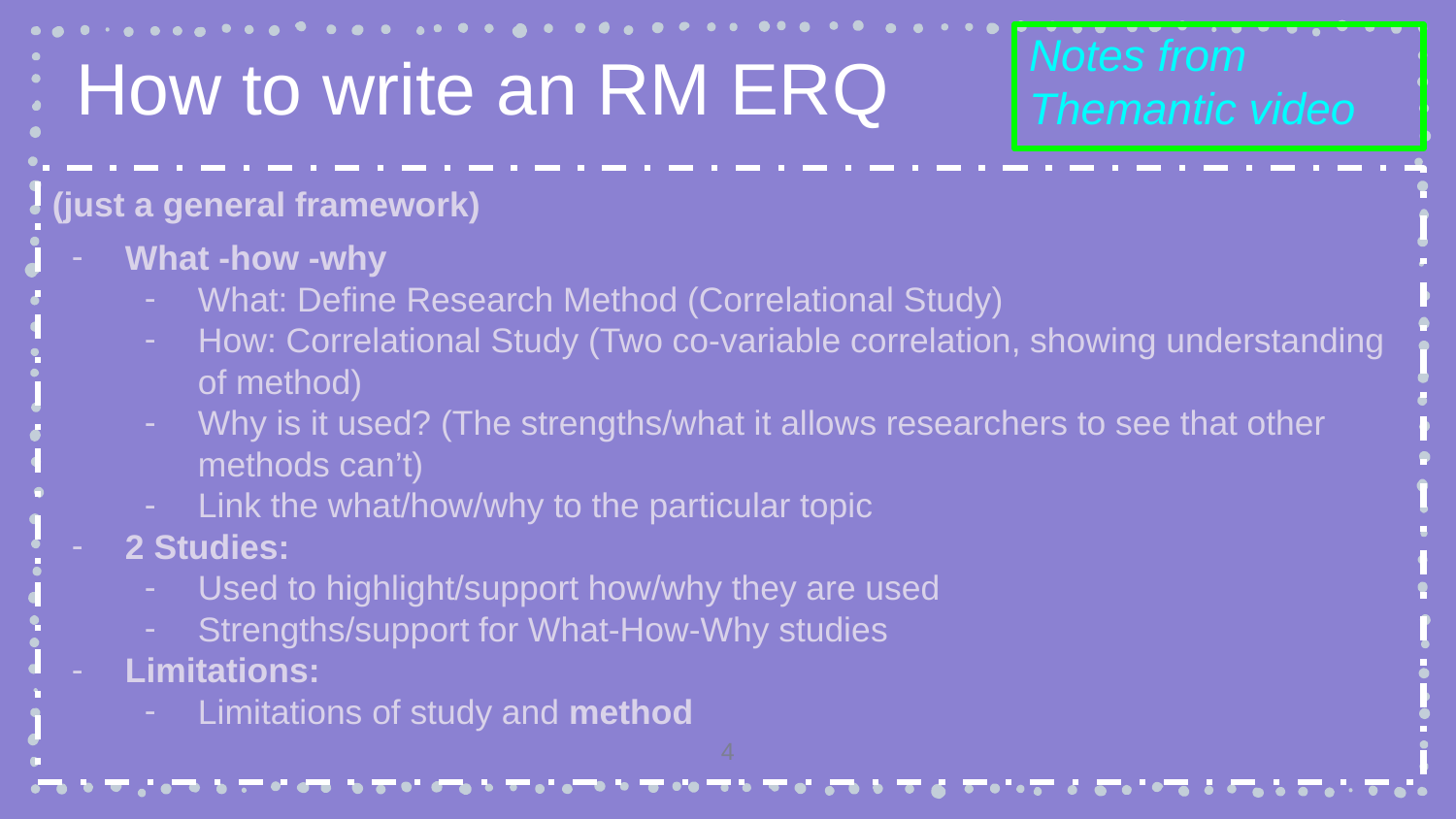

How to write an RM ERQ
Notes from Themantic video
(just a general framework)
What -how -why
What: Define Research Method (Correlational Study)
How: Correlational Study (Two co-variable correlation, showing understanding of method)
Why is it used? (The strengths/what it allows researchers to see that other methods can’t)
Link the what/how/why to the particular topic
2 Studies:
Used to highlight/support how/why they are used
Strengths/support for What-How-Why studies
Limitations:
Limitations of study and method
4